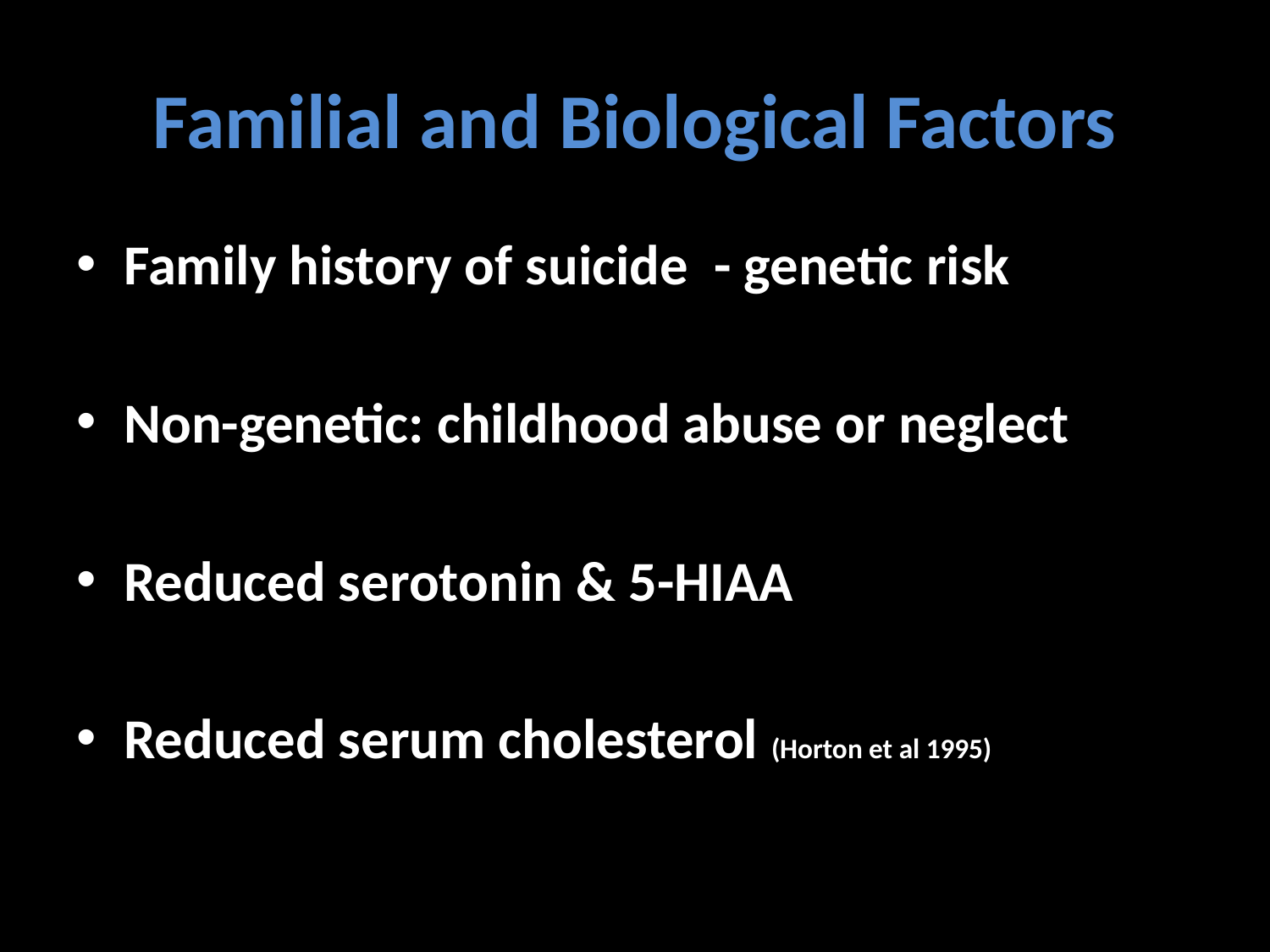

# Familial and Biological Factors
Family history of suicide  - genetic risk

Non-genetic: childhood abuse or neglect

Reduced serotonin & 5-HIAA

Reduced serum cholesterol (Horton et al 1995)